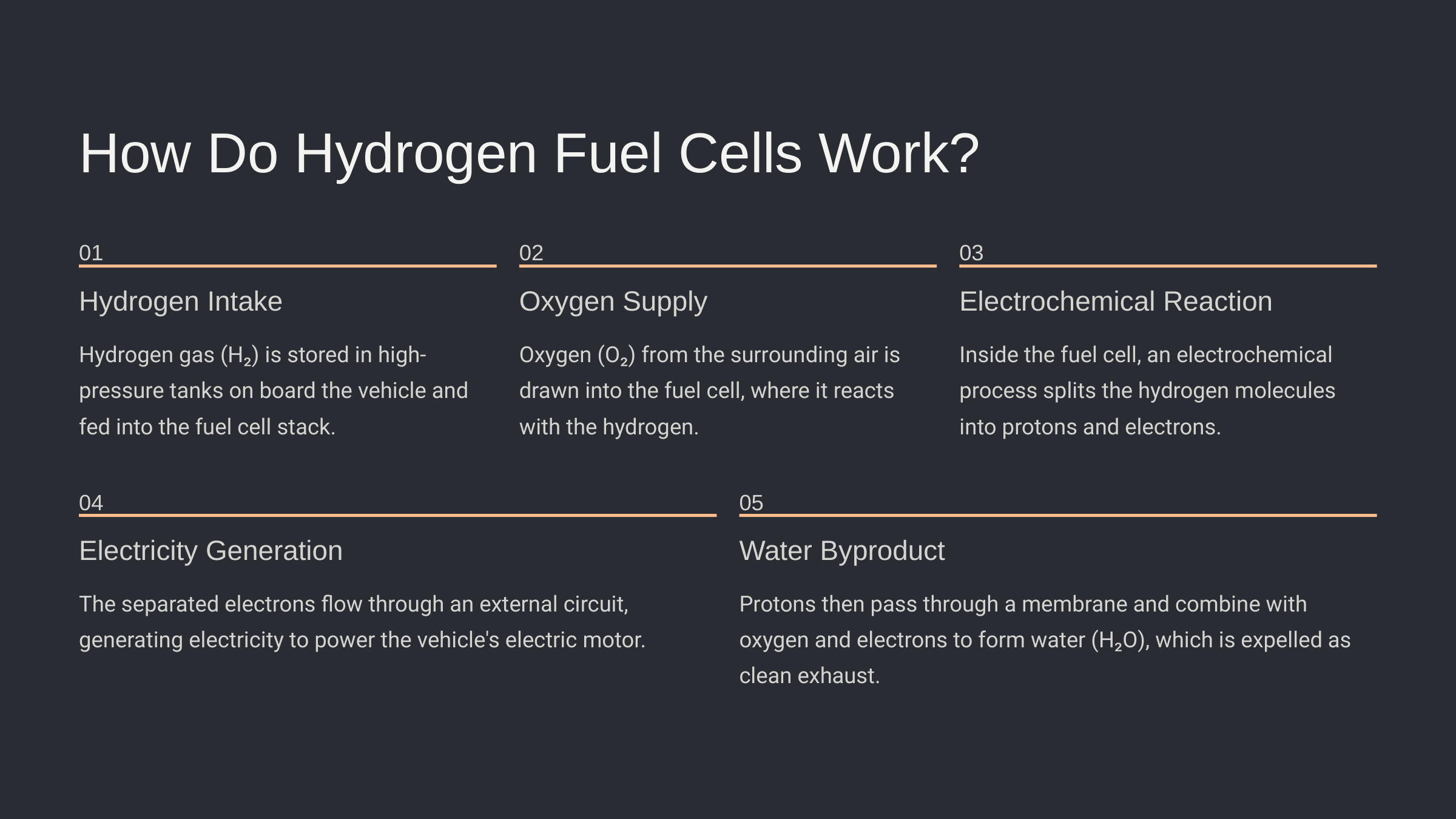

How Do Hydrogen Fuel Cells Work?
01
02
03

Hydrogen Intake
Oxygen Supply
Electrochemical Reaction
Hydrogen gas (H₂) is stored in high-pressure tanks on board the vehicle and fed into the fuel cell stack.
Oxygen (O₂) from the surrounding air is drawn into the fuel cell, where it reacts with the hydrogen.
Inside the fuel cell, an electrochemical process splits the hydrogen molecules into protons and electrons.
04
05

Electricity Generation
Water Byproduct
The separated electrons flow through an external circuit, generating electricity to power the vehicle's electric motor.
Protons then pass through a membrane and combine with oxygen and electrons to form water (H₂O), which is expelled as clean exhaust.